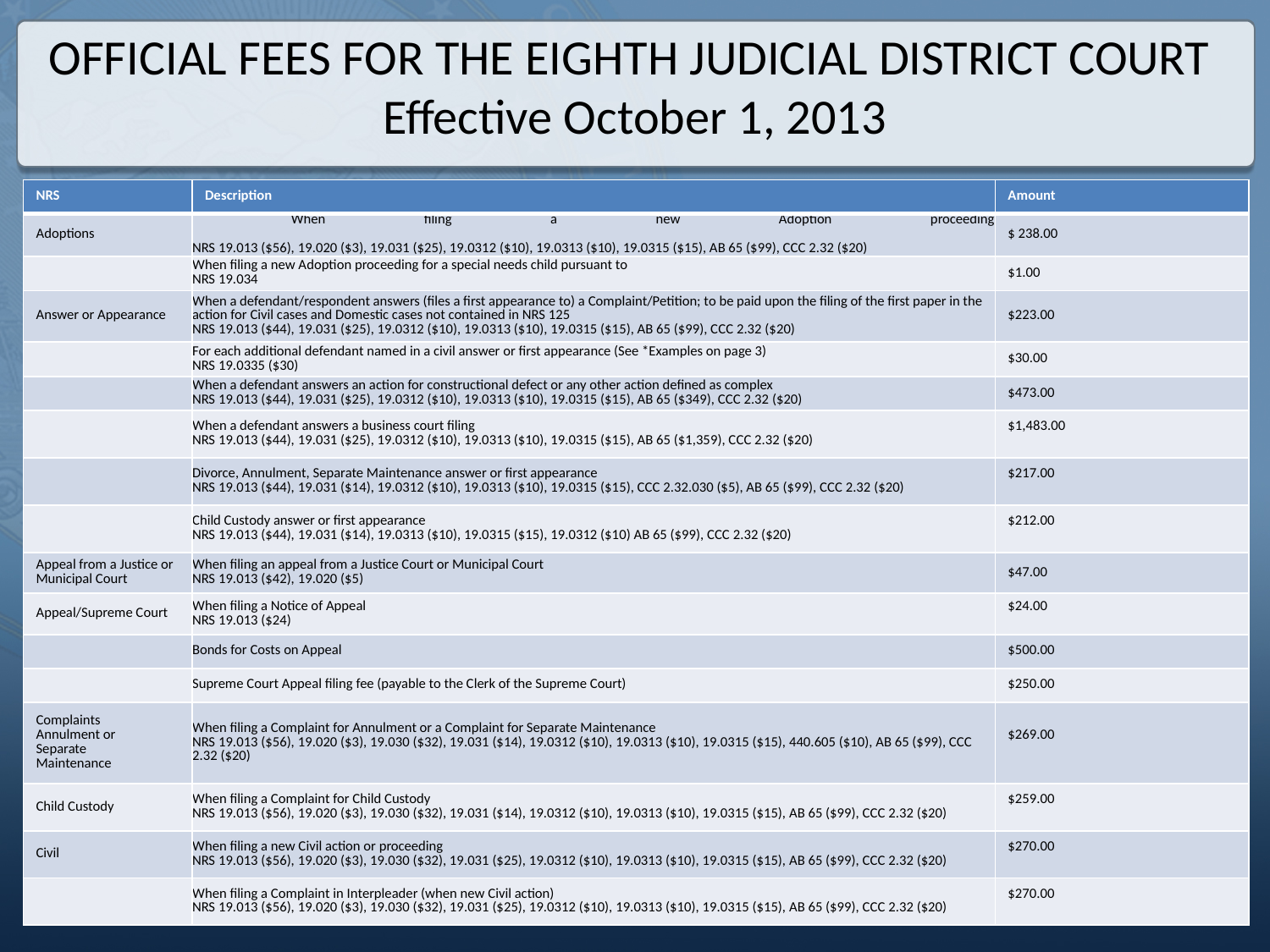

# OFFICIAL FEES FOR THE EIGHTH JUDICIAL DISTRICT COURT Effective October 1, 2013
| NRS | Description | Amount |
| --- | --- | --- |
| Adoptions | When filing a new Adoption proceeding NRS 19.013 ($56), 19.020 ($3), 19.031 ($25), 19.0312 ($10), 19.0313 ($10), 19.0315 ($15), AB 65 ($99), CCC 2.32 ($20) | $ 238.00 |
|  | When filing a new Adoption proceeding for a special needs child pursuant to NRS 19.034 | $1.00 |
| Answer or Appearance | When a defendant/respondent answers (files a first appearance to) a Complaint/Petition; to be paid upon the filing of the first paper in the action for Civil cases and Domestic cases not contained in NRS 125 NRS 19.013 ($44), 19.031 ($25), 19.0312 ($10), 19.0313 ($10), 19.0315 ($15), AB 65 ($99), CCC 2.32 ($20) | $223.00 |
|  | For each additional defendant named in a civil answer or first appearance (See \*Examples on page 3) NRS 19.0335 ($30) | $30.00 |
|  | When a defendant answers an action for constructional defect or any other action defined as complex NRS 19.013 ($44), 19.031 ($25), 19.0312 ($10), 19.0313 ($10), 19.0315 ($15), AB 65 ($349), CCC 2.32 ($20) | $473.00 |
|  | When a defendant answers a business court filing NRS 19.013 ($44), 19.031 ($25), 19.0312 ($10), 19.0313 ($10), 19.0315 ($15), AB 65 ($1,359), CCC 2.32 ($20) | $1,483.00 |
|  | Divorce, Annulment, Separate Maintenance answer or first appearance NRS 19.013 ($44), 19.031 ($14), 19.0312 ($10), 19.0313 ($10), 19.0315 ($15), CCC 2.32.030 ($5), AB 65 ($99), CCC 2.32 ($20) | $217.00 |
|  | Child Custody answer or first appearance NRS 19.013 ($44), 19.031 ($14), 19.0313 ($10), 19.0315 ($15), 19.0312 ($10) AB 65 ($99), CCC 2.32 ($20) | $212.00 |
| Appeal from a Justice or Municipal Court | When filing an appeal from a Justice Court or Municipal Court NRS 19.013 ($42), 19.020 ($5) | $47.00 |
| Appeal/Supreme Court | When filing a Notice of Appeal NRS 19.013 ($24) | $24.00 |
|  | Bonds for Costs on Appeal | $500.00 |
|  | Supreme Court Appeal filing fee (payable to the Clerk of the Supreme Court) | $250.00 |
| Complaints Annulment or Separate Maintenance | When filing a Complaint for Annulment or a Complaint for Separate Maintenance NRS 19.013 ($56), 19.020 ($3), 19.030 ($32), 19.031 ($14), 19.0312 ($10), 19.0313 ($10), 19.0315 ($15), 440.605 ($10), AB 65 ($99), CCC 2.32 ($20) | $269.00 |
| Child Custody | When filing a Complaint for Child Custody NRS 19.013 ($56), 19.020 ($3), 19.030 ($32), 19.031 ($14), 19.0312 ($10), 19.0313 ($10), 19.0315 ($15), AB 65 ($99), CCC 2.32 ($20) | $259.00 |
| Civil | When filing a new Civil action or proceeding NRS 19.013 ($56), 19.020 ($3), 19.030 ($32), 19.031 ($25), 19.0312 ($10), 19.0313 ($10), 19.0315 ($15), AB 65 ($99), CCC 2.32 ($20) | $270.00 |
|  | When filing a Complaint in Interpleader (when new Civil action) NRS 19.013 ($56), 19.020 ($3), 19.030 ($32), 19.031 ($25), 19.0312 ($10), 19.0313 ($10), 19.0315 ($15), AB 65 ($99), CCC 2.32 ($20) | $270.00 |